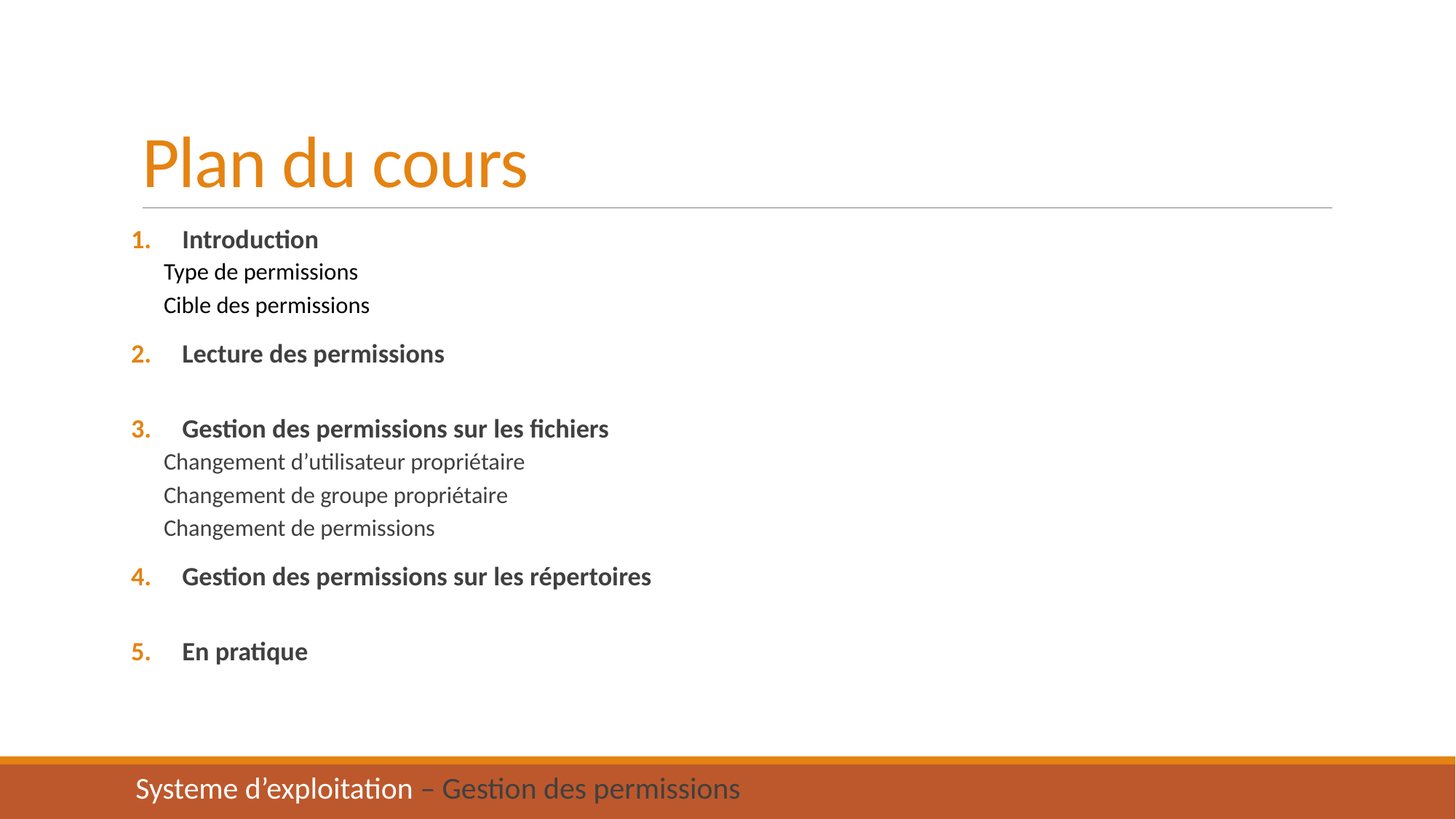

# Plan du cours
Introduction
	Type de permissions
	Cible des permissions
Lecture des permissions
Gestion des permissions sur les fichiers
	Changement d’utilisateur propriétaire
	Changement de groupe propriétaire
	Changement de permissions
Gestion des permissions sur les répertoires
En pratique
Systeme d’exploitation – Gestion des permissions